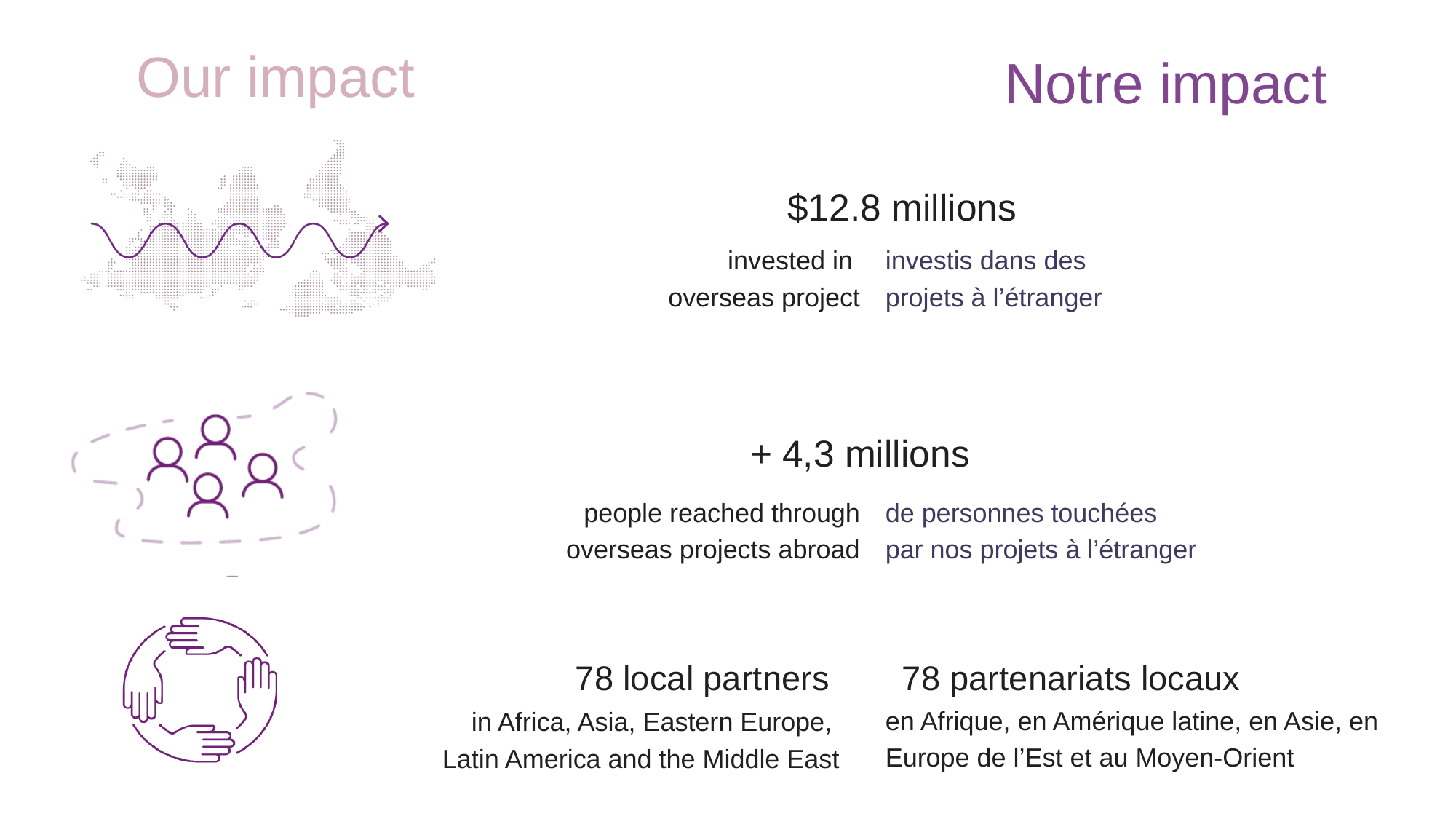

Our impact
Notre impact

$12.8 millions
invested in
overseas project
investis dans des projets à l’étranger

+ 4,3 millions
people reached through overseas projects abroad
de personnes touchées
par nos projets à l’étranger

78 local partners
78 partenariats locaux
en Afrique, en Amérique latine, en Asie, en Europe de l’Est et au Moyen-Orient
in Africa, Asia, Eastern Europe,
Latin America and the Middle East